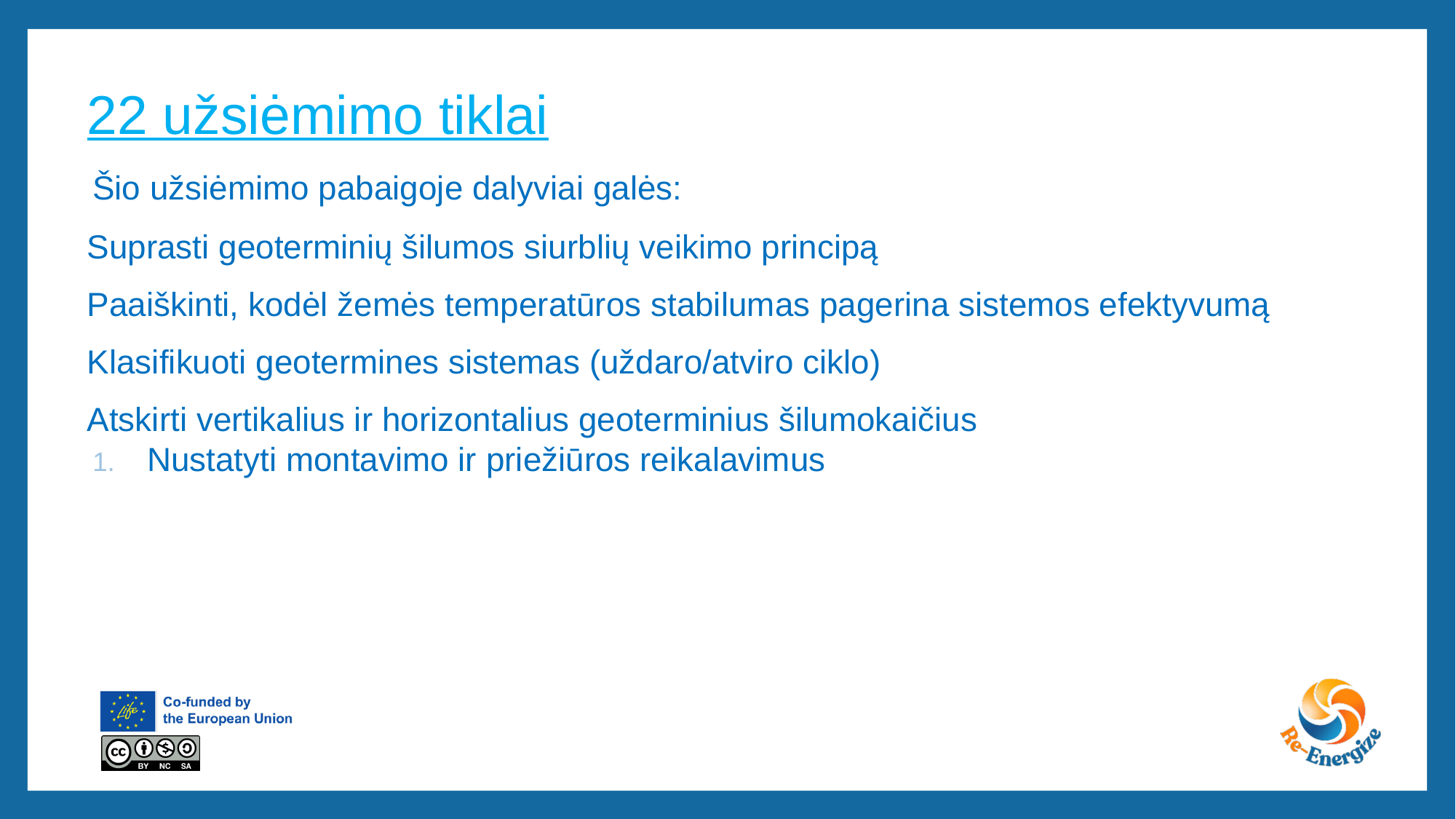

# 22 užsiėmimo tiklai
Šio užsiėmimo pabaigoje dalyviai galės:
Suprasti geoterminių šilumos siurblių veikimo principą
Paaiškinti, kodėl žemės temperatūros stabilumas pagerina sistemos efektyvumą
Klasifikuoti geotermines sistemas (uždaro/atviro ciklo)
Atskirti vertikalius ir horizontalius geoterminius šilumokaičius
Nustatyti montavimo ir priežiūros reikalavimus